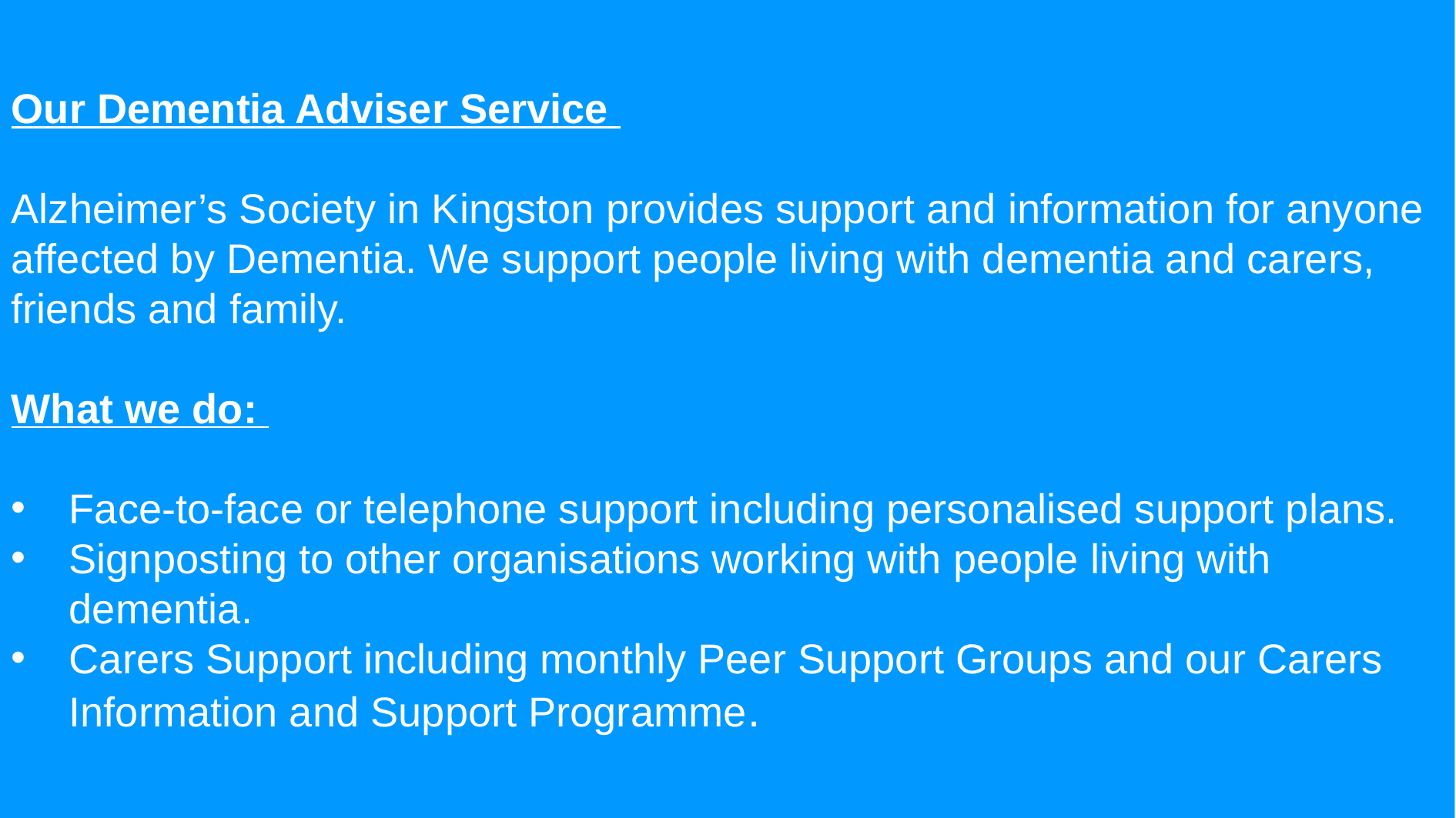

Our Dementia Adviser Service

Alzheimer’s Society in Kingston provides support and information for anyone affected by Dementia. We support people living with dementia and carers, friends and family.

What we do:

Face-to-face or telephone support including personalised support plans.
Signposting to other organisations working with people living with dementia.
Carers Support including monthly Peer Support Groups and our Carers Information and Support Programme.